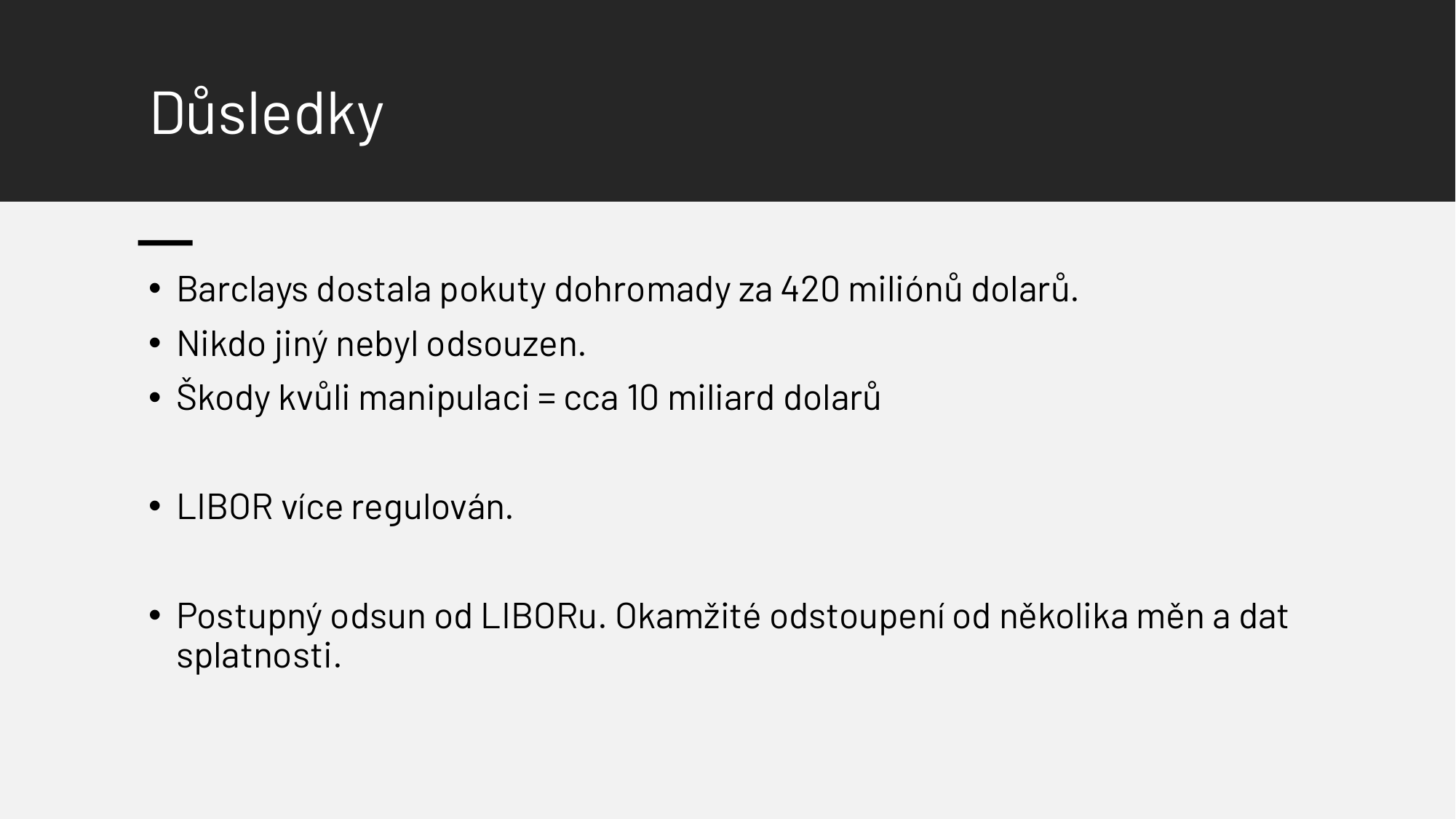

# Důsledky

Barclays dostala pokuty dohromady za 420 miliónů dolarů.
Nikdo jiný nebyl odsouzen.
Škody kvůli manipulaci = cca 10 miliard dolarů

LIBOR více regulován.

Postupný odsun od LIBORu. Okamžité odstoupení od několika měn a dat splatnosti.